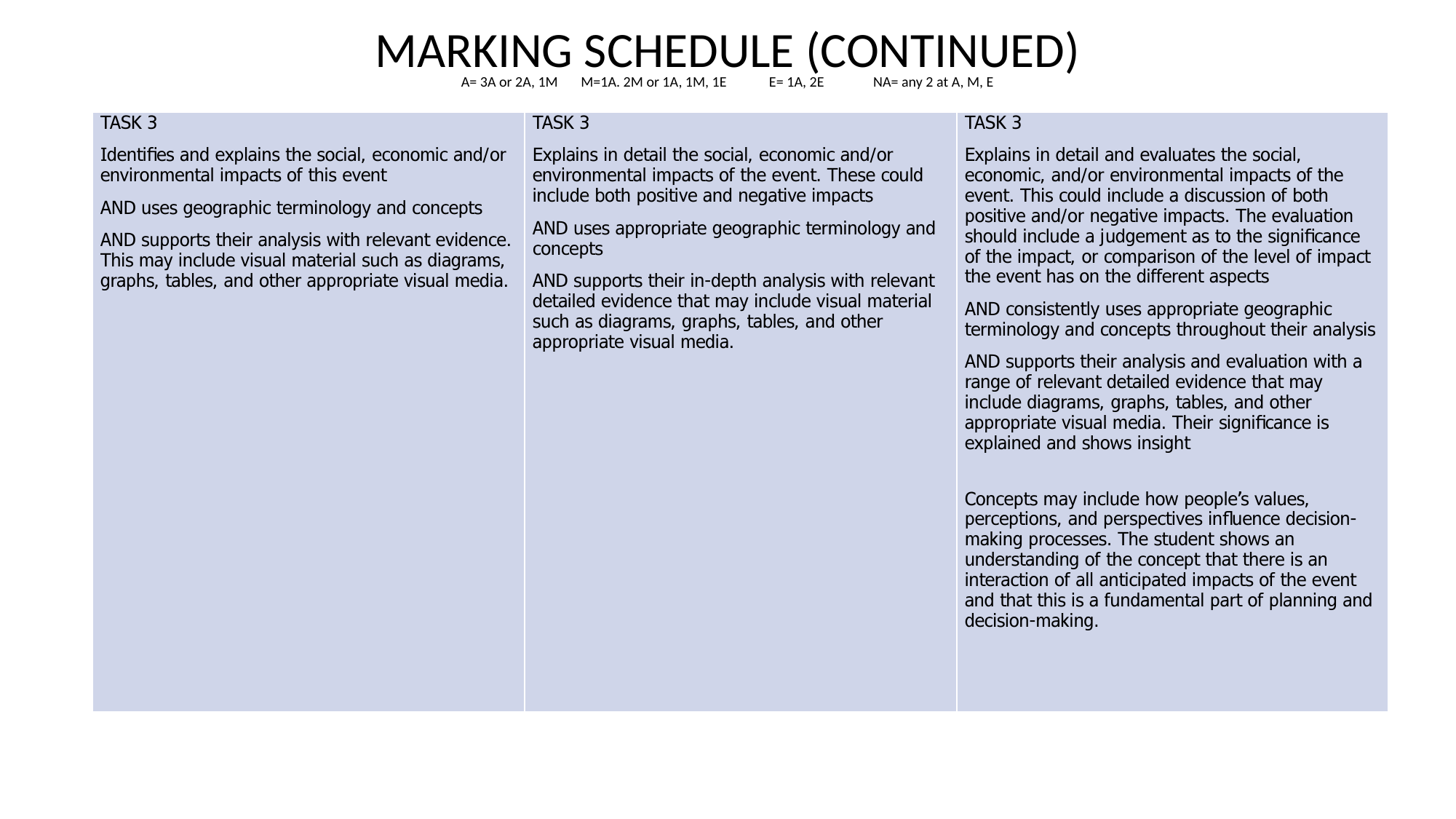

# MARKING SCHEDULE (CONTINUED) A= 3A or 2A, 1M       M=1A. 2M or 1A, 1M, 1E             E= 1A, 2E               NA= any 2 at A, M, E
| TASK 3 Identifies and explains the social, economic and/or environmental impacts of this event AND uses geographic terminology and concepts AND supports their analysis with relevant evidence. This may include visual material such as diagrams, graphs, tables, and other appropriate visual media. | TASK 3 Explains in detail the social, economic and/or environmental impacts of the event. These could include both positive and negative impacts AND uses appropriate geographic terminology and concepts AND supports their in-depth analysis with relevant detailed evidence that may include visual material such as diagrams, graphs, tables, and other appropriate visual media. | TASK 3 Explains in detail and evaluates the social, economic, and/or environmental impacts of the event. This could include a discussion of both positive and/or negative impacts. The evaluation should include a judgement as to the significance of the impact, or comparison of the level of impact the event has on the different aspects AND consistently uses appropriate geographic terminology and concepts throughout their analysis AND supports their analysis and evaluation with a range of relevant detailed evidence that may include diagrams, graphs, tables, and other appropriate visual media. Their significance is explained and shows insight   Concepts may include how people’s values, perceptions, and perspectives influence decision-making processes. The student shows an understanding of the concept that there is an interaction of all anticipated impacts of the event and that this is a fundamental part of planning and decision-making. |
| --- | --- | --- |